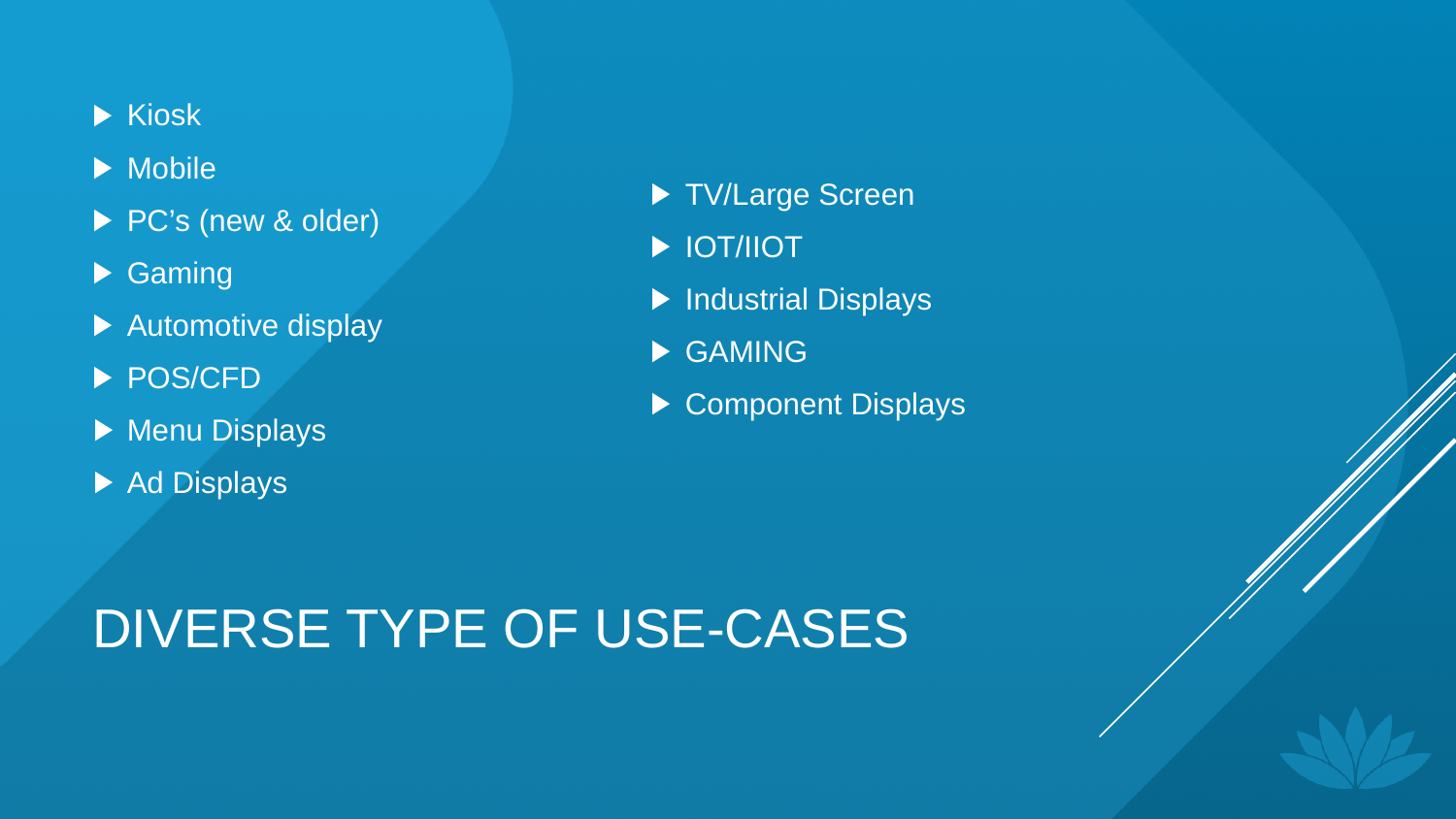

Kiosk
Mobile
PC’s (new & older)
Gaming
Automotive display
POS/CFD
Menu Displays
Ad Displays
TV/Large Screen
IOT/IIOT
Industrial Displays
GAMING
Component Displays
# DIVERSE TYPE OF USE-CASES